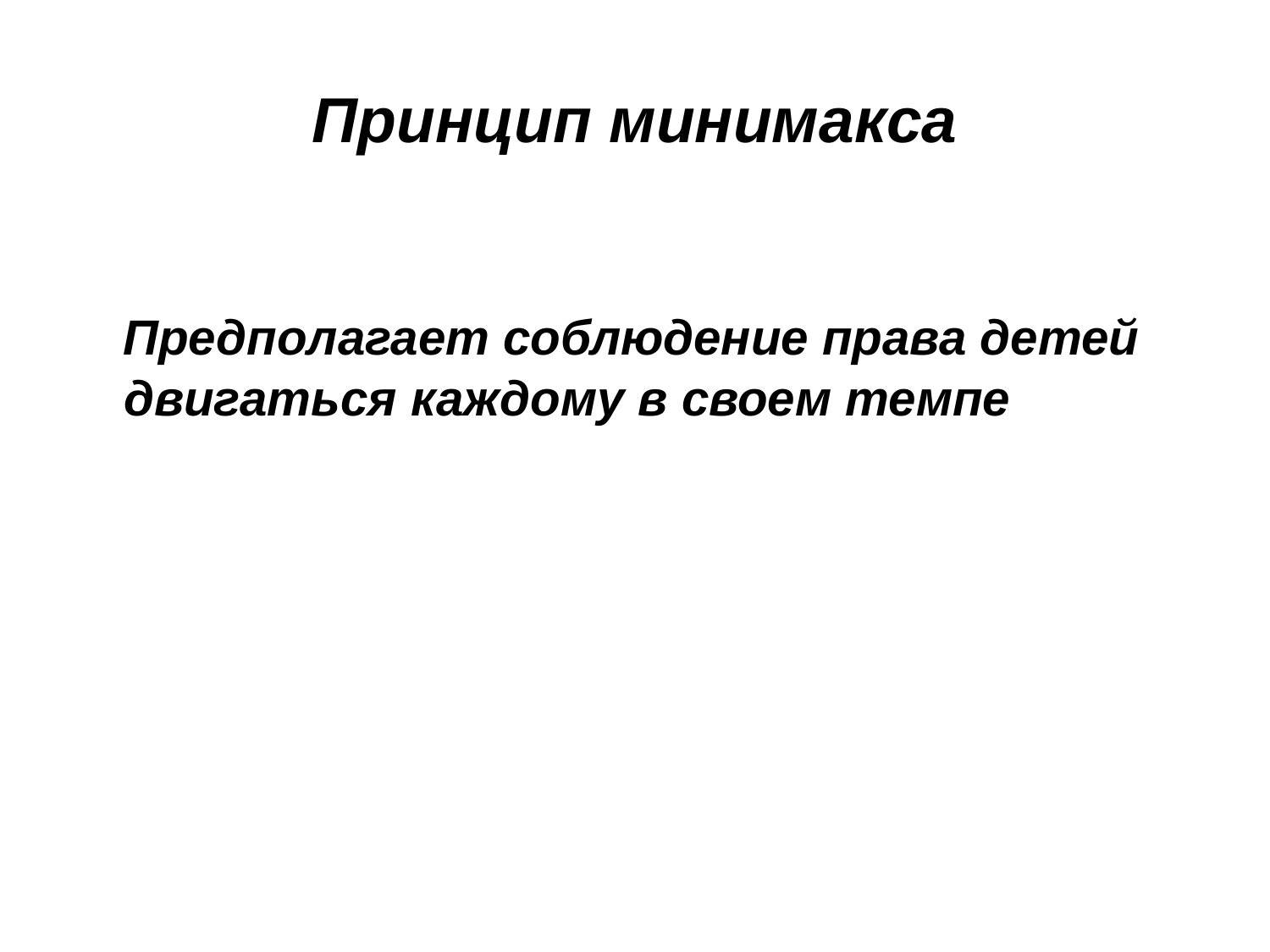

# Принцип минимакса
   Предполагает соблюдение права детей двигаться каждому в своем темпе